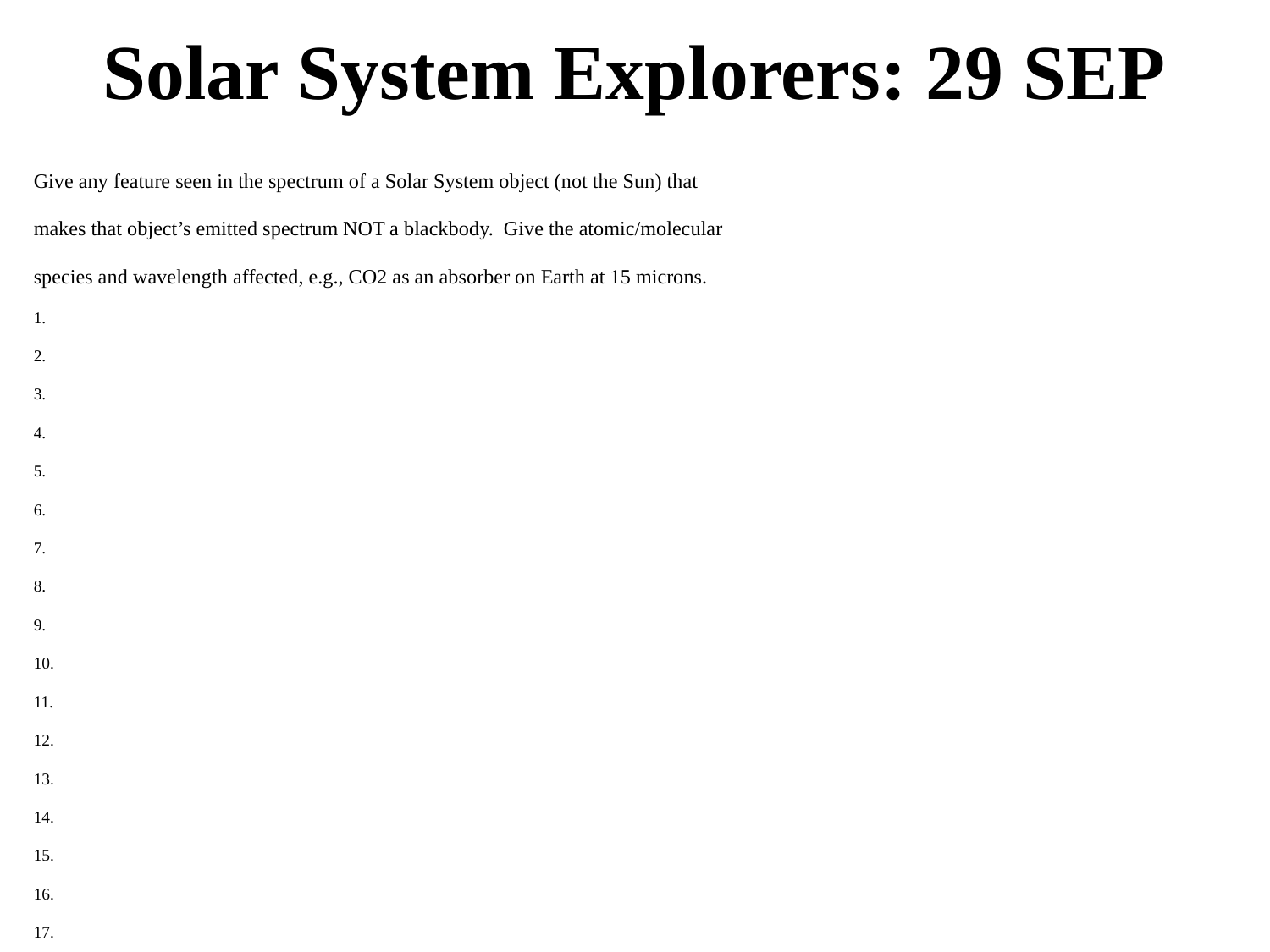

# Solar System Explorers: 29 SEP
Give any feature seen in the spectrum of a Solar System object (not the Sun) that
makes that object’s emitted spectrum NOT a blackbody.  Give the atomic/molecular
species and wavelength affected, e.g., CO2 as an absorber on Earth at 15 microns.
1.
2.
3.
4.
5.
6.
7.
8.
9.
10.
11.
12.
13.
14.
15.
16.
17.
18.
19.
20.